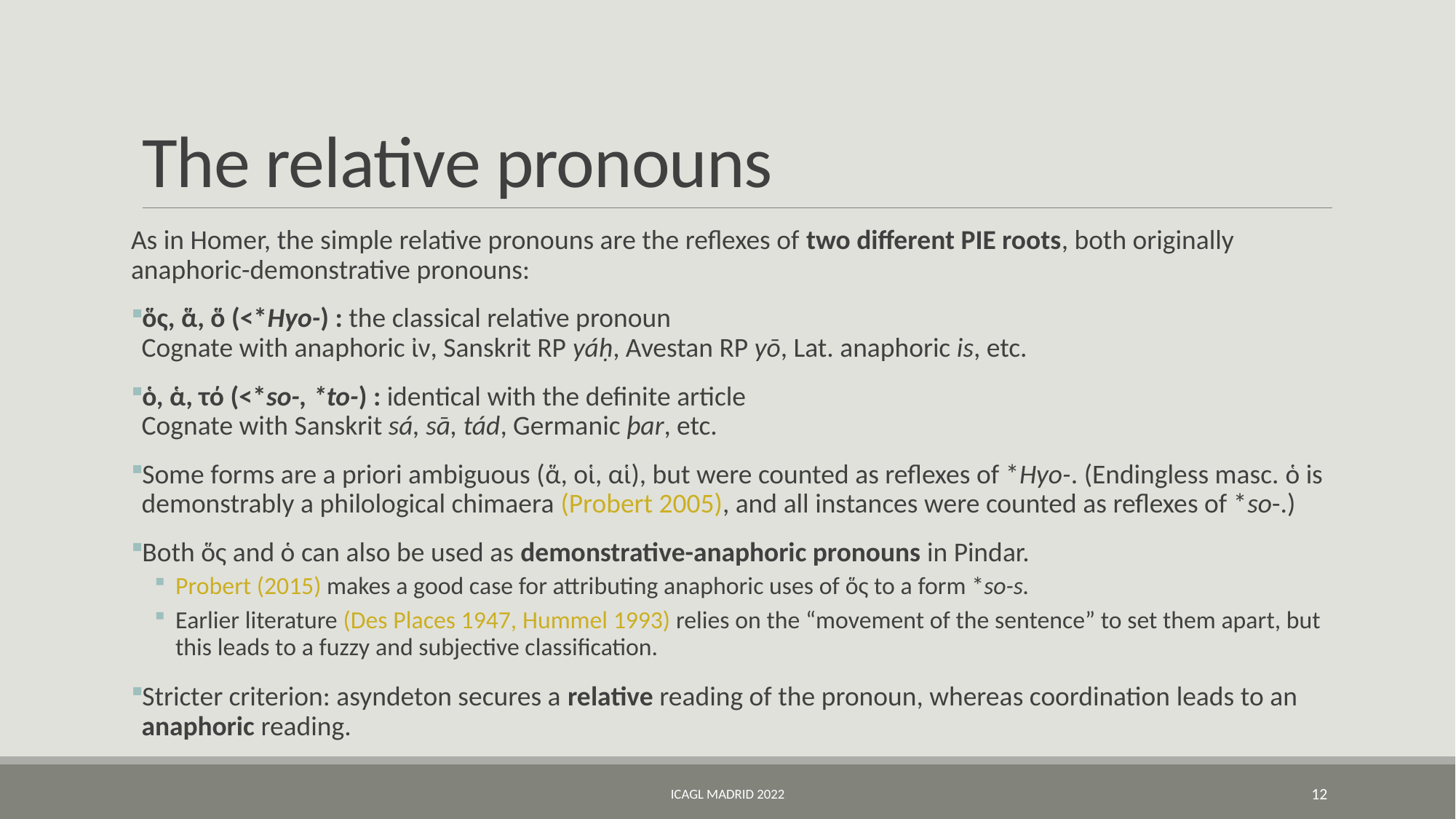

# The relative pronouns
As in Homer, the simple relative pronouns are the reflexes of two different PIE roots, both originally anaphoric-demonstrative pronouns:
ὅς, ἅ, ὅ (<*Hyo-) : the classical relative pronoun
Cognate with anaphoric ἰν, Sanskrit RP yáḥ, Avestan RP yō, Lat. anaphoric is, etc.
ὁ, ἁ, τό (<*so-, *to-) : identical with the definite article
Cognate with Sanskrit sá, sā, tád, Germanic þar, etc.
Some forms are a priori ambiguous (ἅ, οἱ, αἱ), but were counted as reflexes of *Hyo-. (Endingless masc. ὁ is demonstrably a philological chimaera (Probert 2005), and all instances were counted as reflexes of *so-.)
Both ὅς and ὁ can also be used as demonstrative-anaphoric pronouns in Pindar.
Probert (2015) makes a good case for attributing anaphoric uses of ὅς to a form *so-s.
Earlier literature (Des Places 1947, Hummel 1993) relies on the “movement of the sentence” to set them apart, but this leads to a fuzzy and subjective classification.
Stricter criterion: asyndeton secures a relative reading of the pronoun, whereas coordination leads to an anaphoric reading.
ICAGL Madrid 2022
12